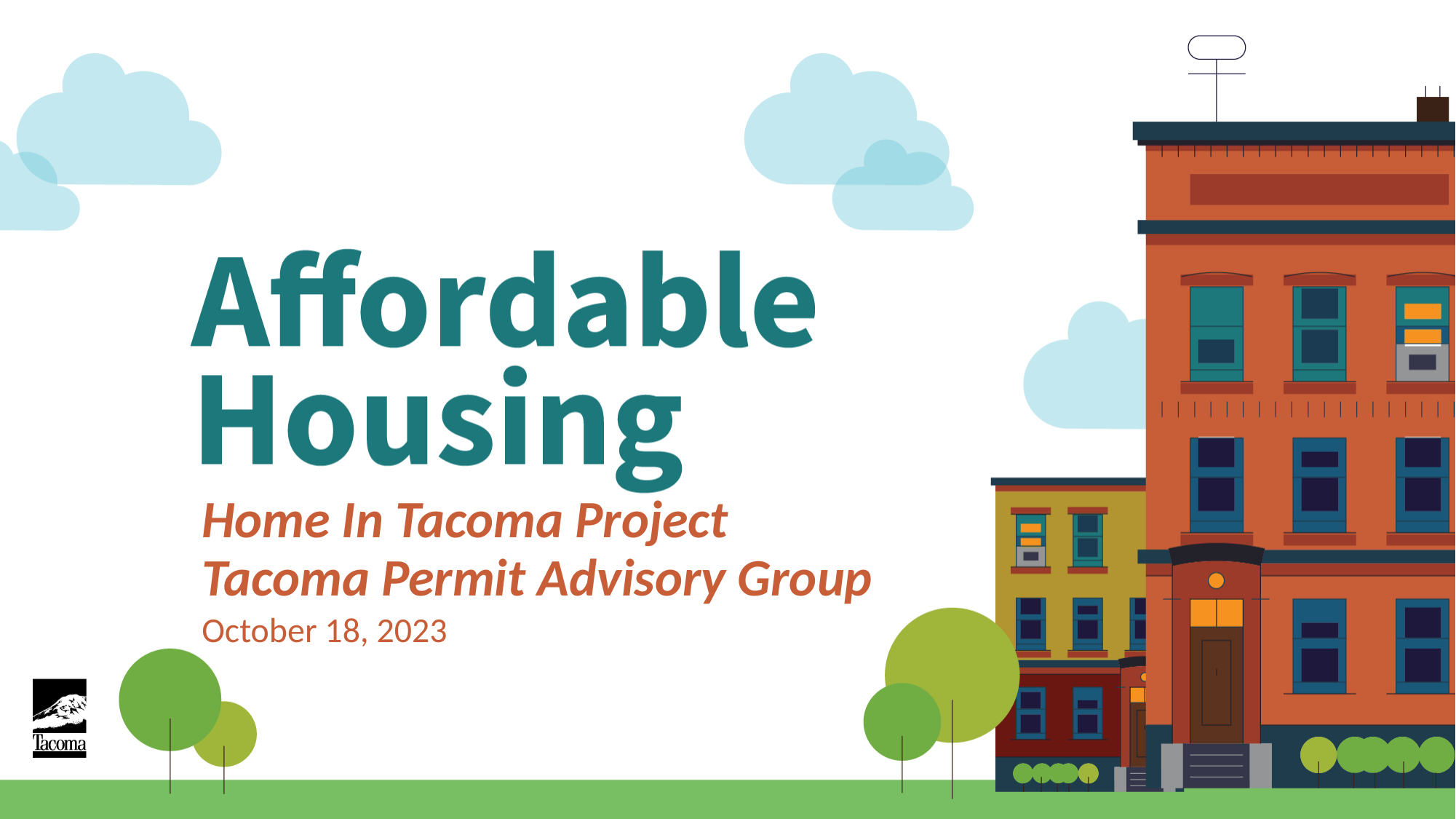

Home In Tacoma Project
Tacoma Permit Advisory Group
October 18, 2023